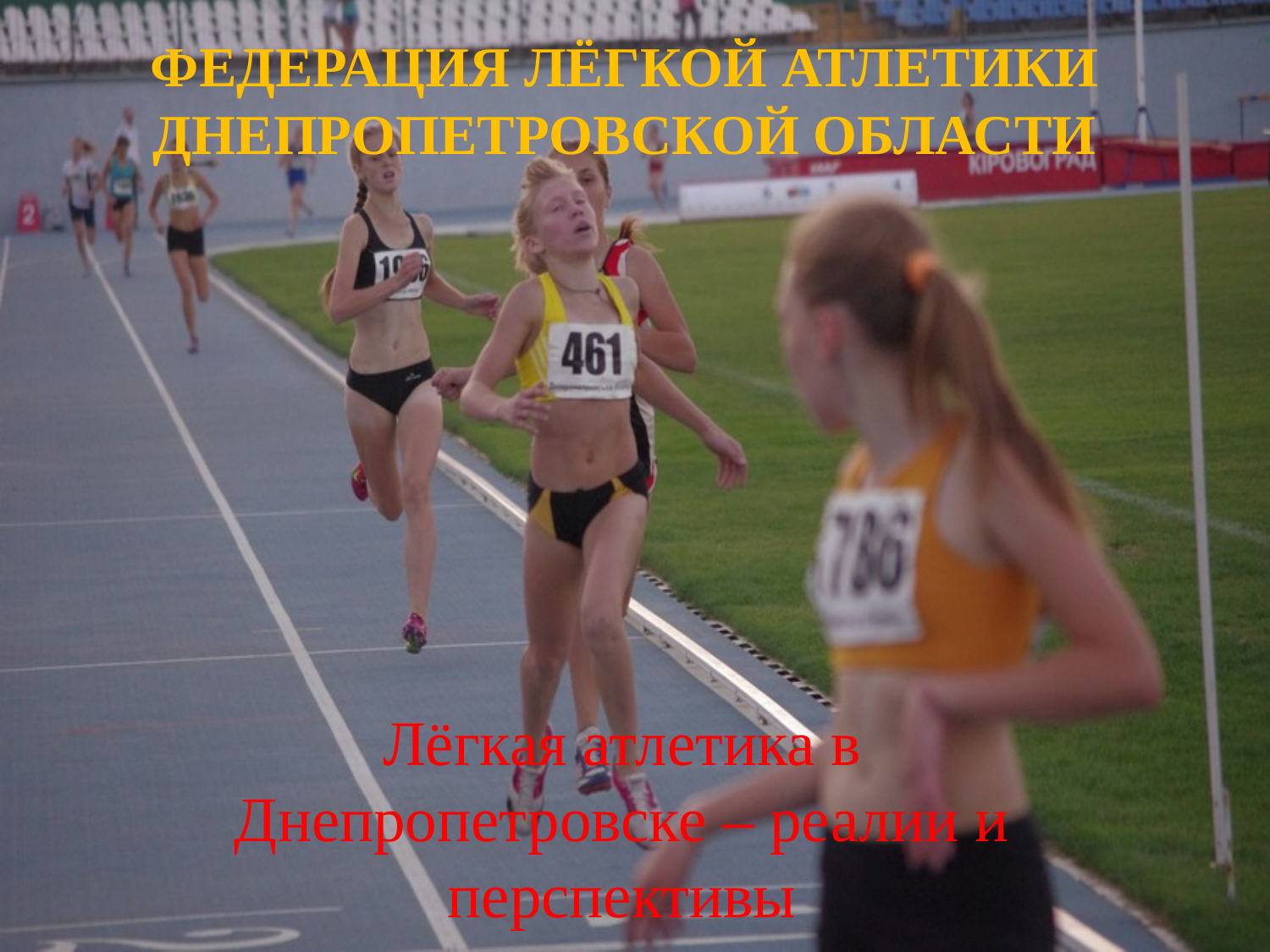

# Федерация лёгкой атлетики Днепропетровской области
Лёгкая атлетика в Днепропетровске – реалии и перспективы